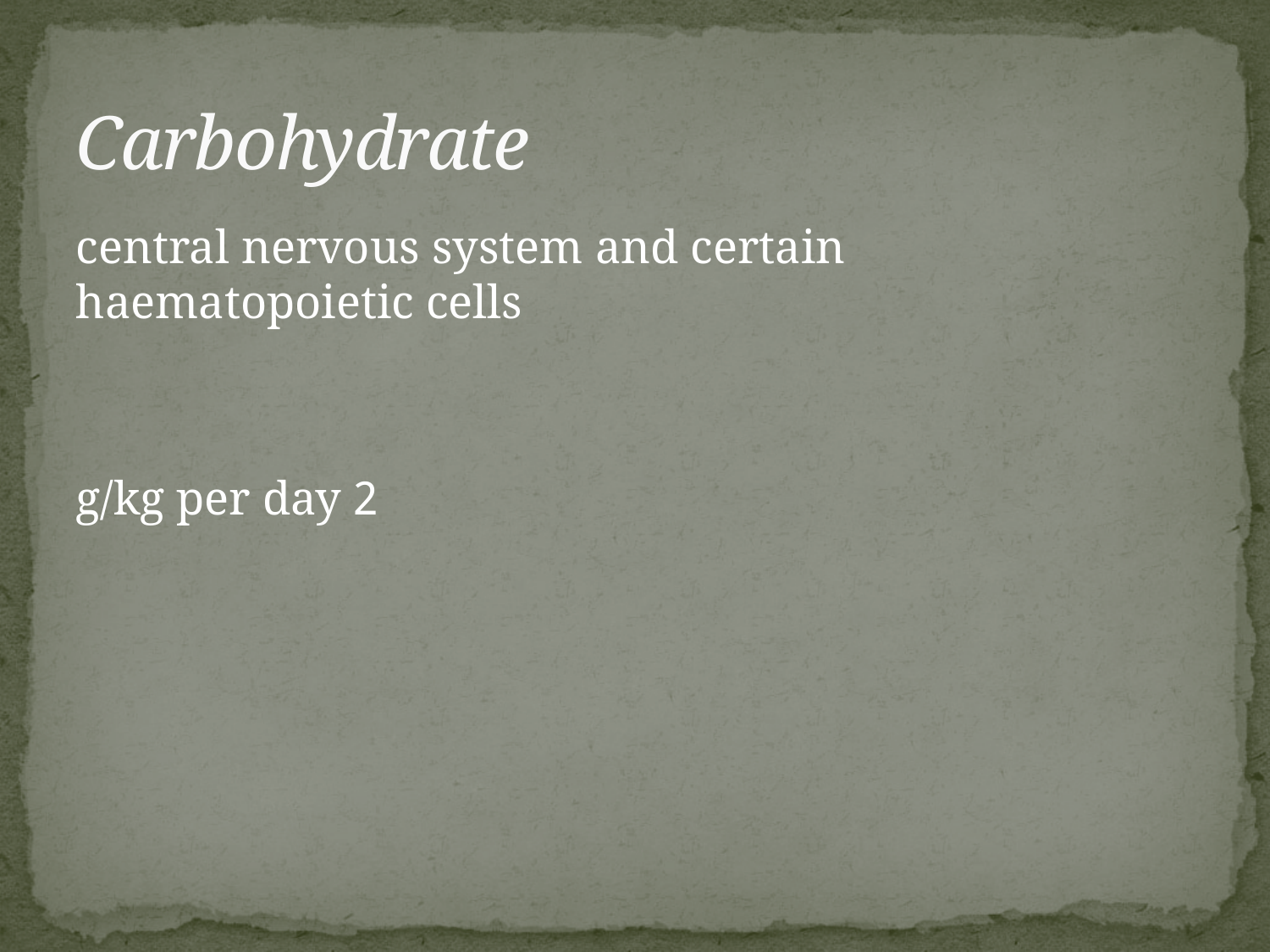

# Carbohydrate
central nervous system and certain haematopoietic cells

2 g/kg per day